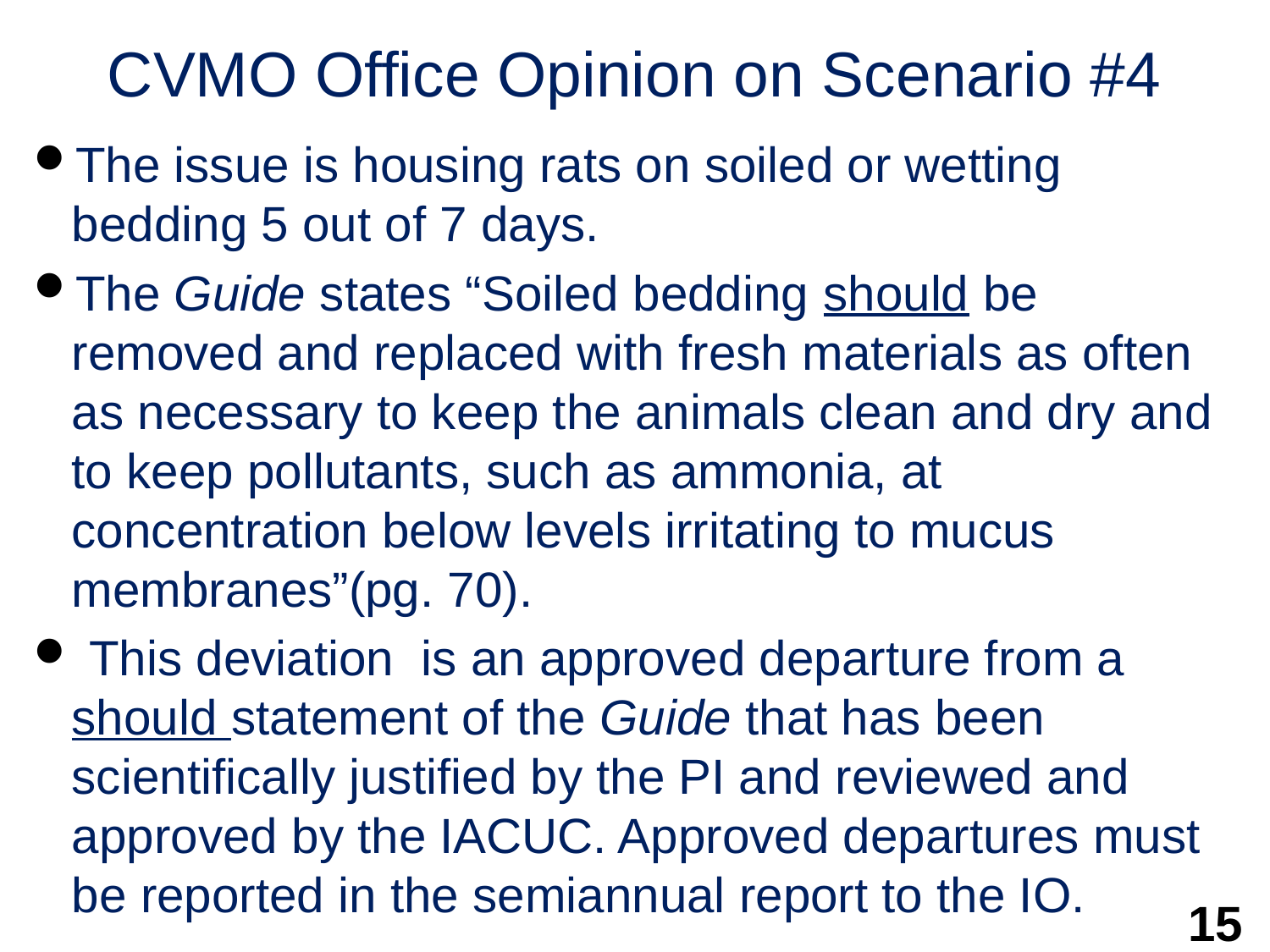

CVMO Office Opinion on Scenario #4
The issue is housing rats on soiled or wetting bedding 5 out of 7 days.
The Guide states “Soiled bedding should be removed and replaced with fresh materials as often as necessary to keep the animals clean and dry and to keep pollutants, such as ammonia, at concentration below levels irritating to mucus membranes”(pg. 70).
 This deviation  is an approved departure from a should statement of the Guide that has been scientifically justified by the PI and reviewed and approved by the IACUC. Approved departures must be reported in the semiannual report to the IO.
15